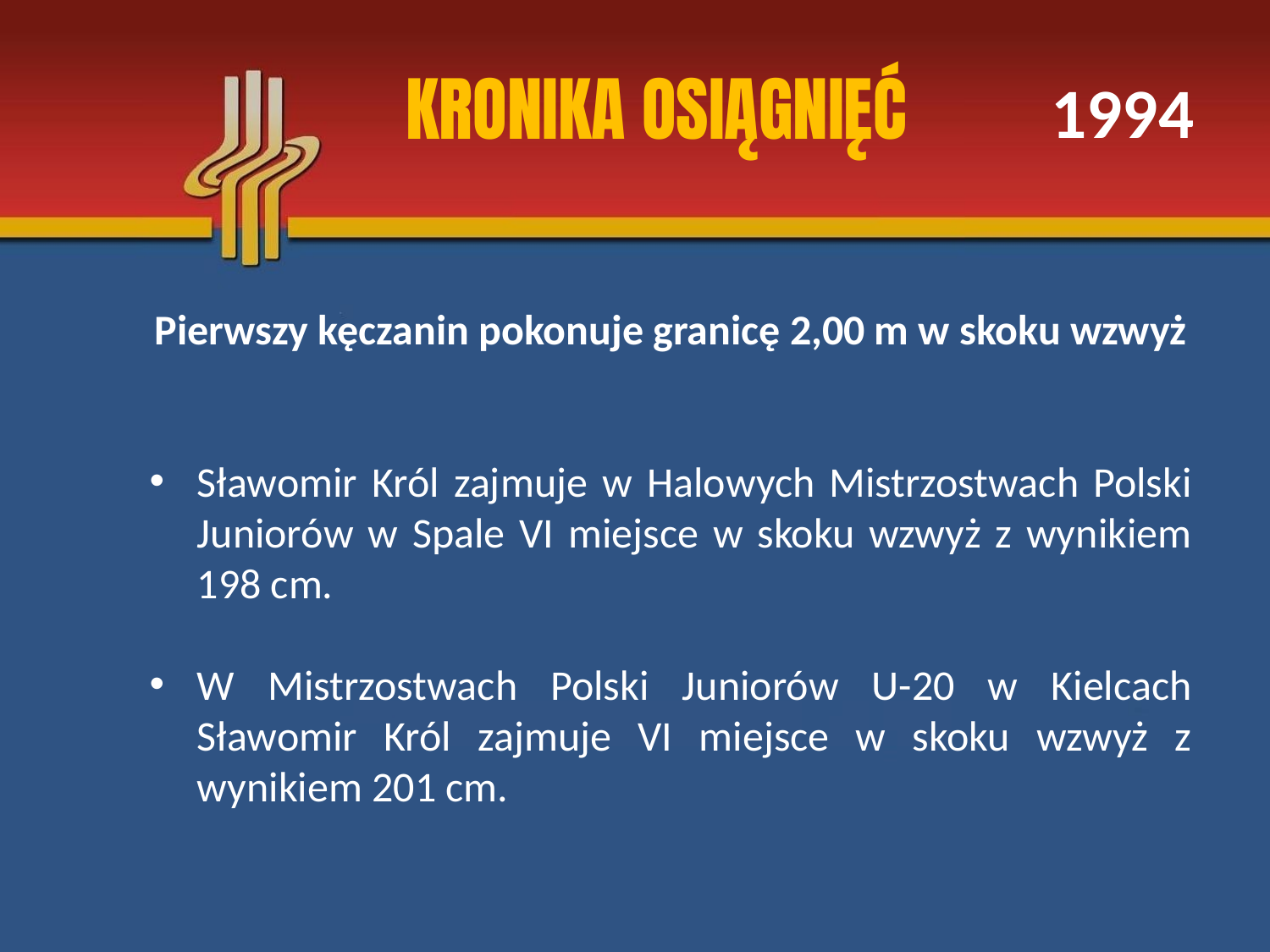

# KRONIKA OSIĄGNIĘĆ
1994

Pierwszy kęczanin pokonuje granicę 2,00 m w skoku wzwyż

Sławomir Król zajmuje w Halowych Mistrzostwach Polski Juniorów w Spale VI miejsce w skoku wzwyż z wynikiem 198 cm.

W Mistrzostwach Polski Juniorów U-20 w Kielcach Sławomir Król zajmuje VI miejsce w skoku wzwyż z wynikiem 201 cm.